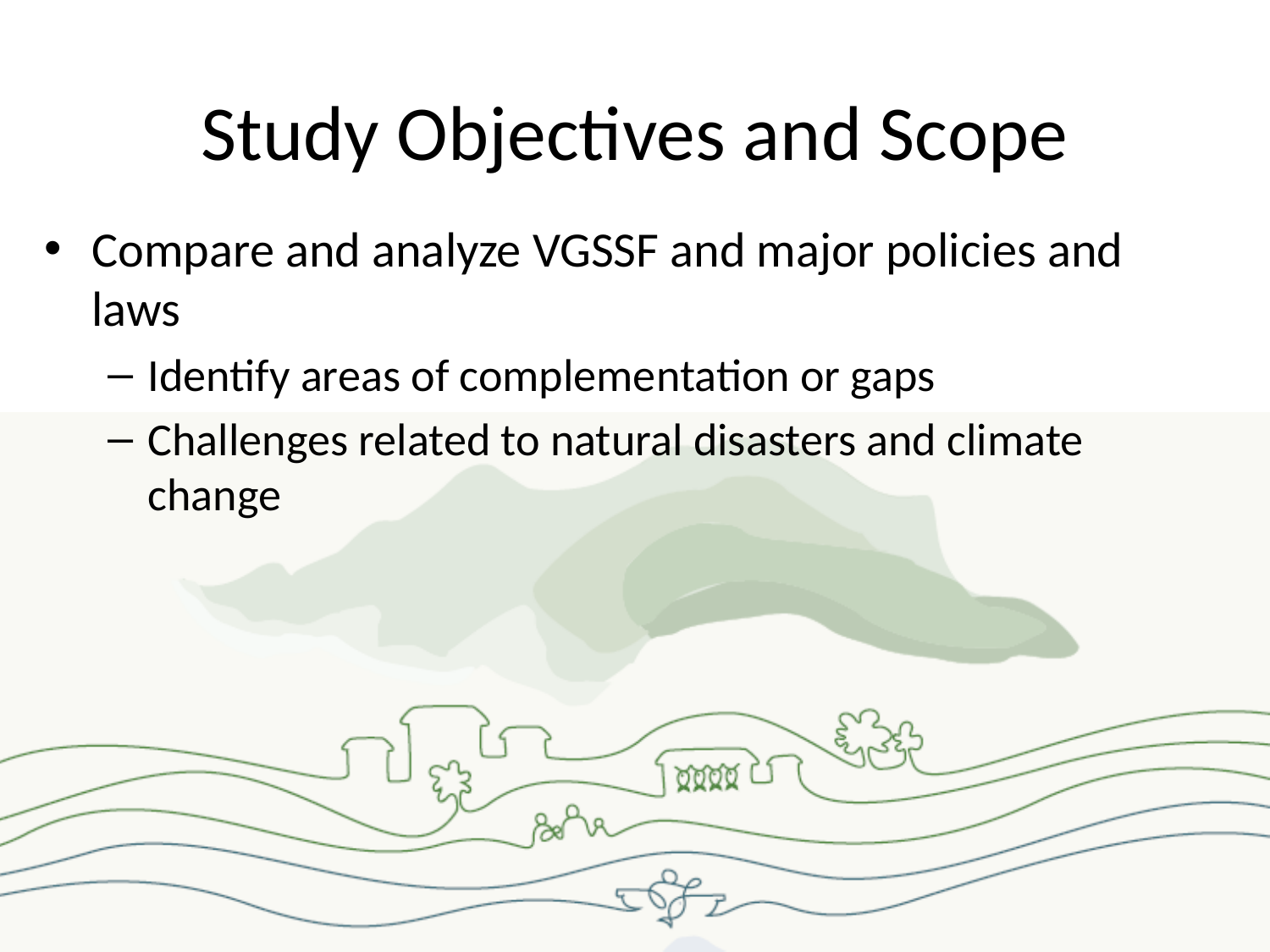

# Study Objectives and Scope
Compare and analyze VGSSF and major policies and laws
Identify areas of complementation or gaps
Challenges related to natural disasters and climate change